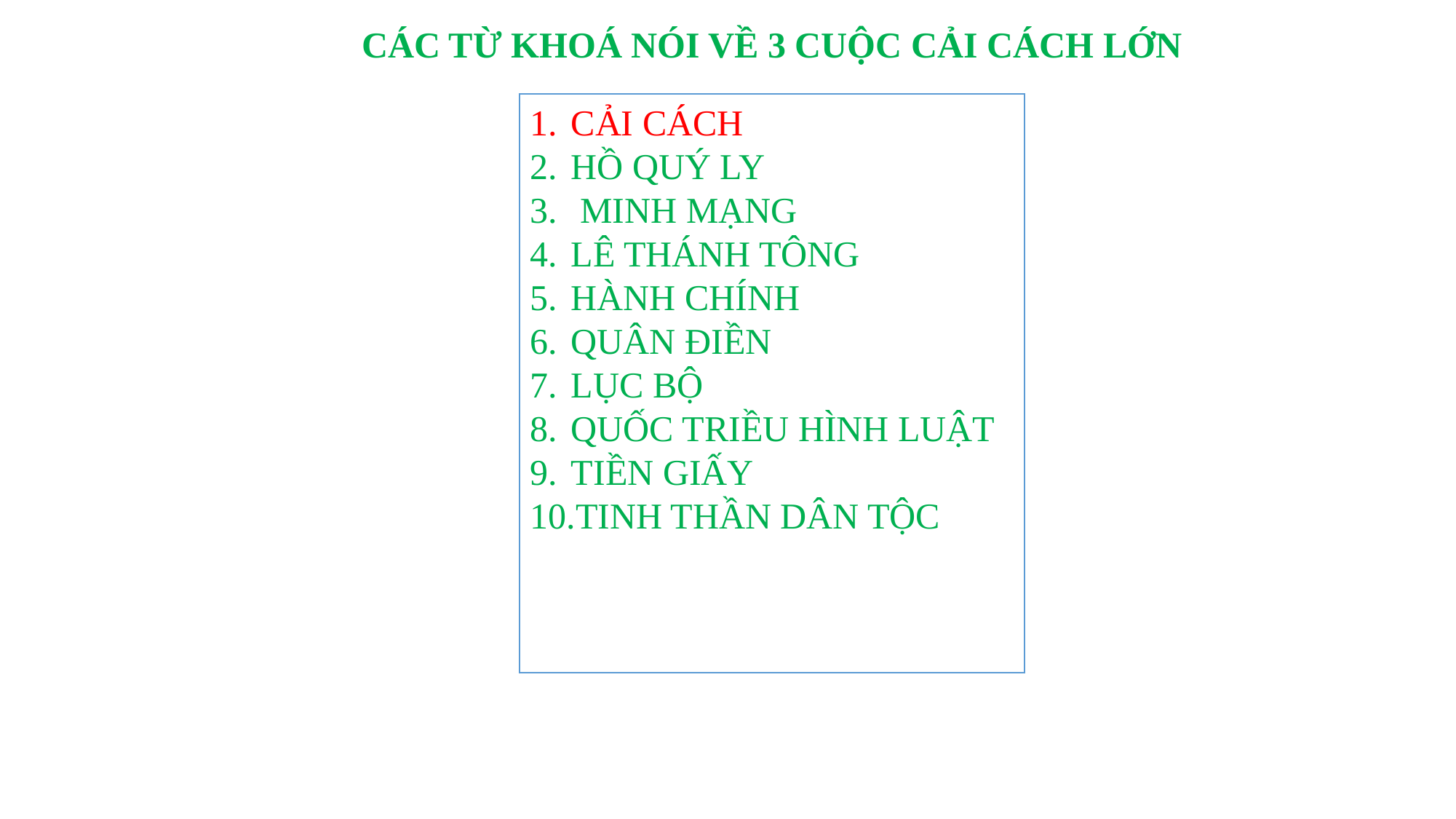

CÁC TỪ KHOÁ NÓI VỀ 3 CUỘC CẢI CÁCH LỚN
CẢI CÁCH
HỒ QUÝ LY
 MINH MẠNG
LÊ THÁNH TÔNG
HÀNH CHÍNH
QUÂN ĐIỀN
LỤC BỘ
QUỐC TRIỀU HÌNH LUẬT
TIỀN GIẤY
TINH THẦN DÂN TỘC